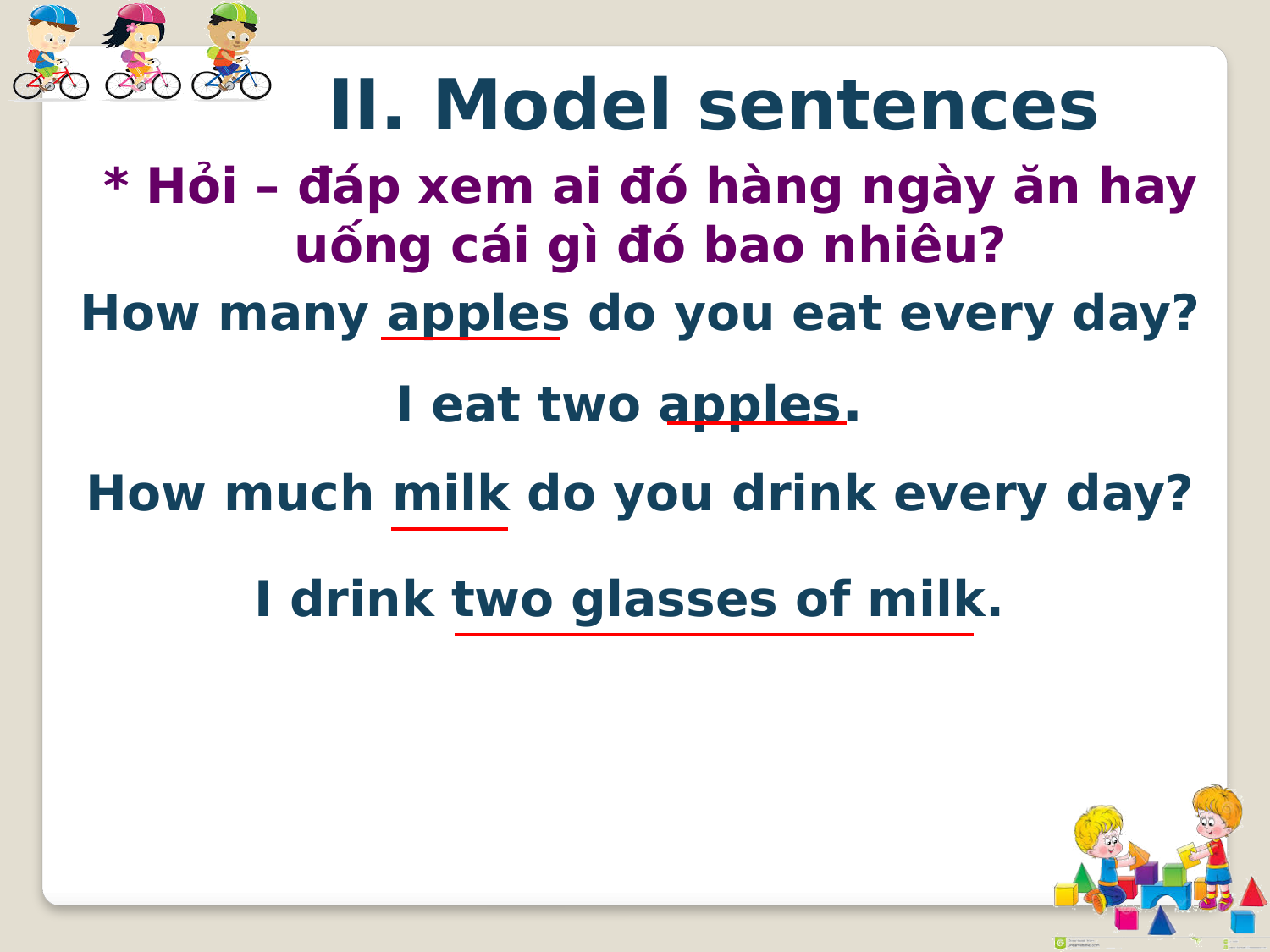

II. Model sentences
* Hỏi – đáp xem ai đó hàng ngày ăn hay uống cái gì đó bao nhiêu?
How many apples do you eat every day?
I eat two apples.
How much milk do you drink every day?
I drink two glasses of milk.